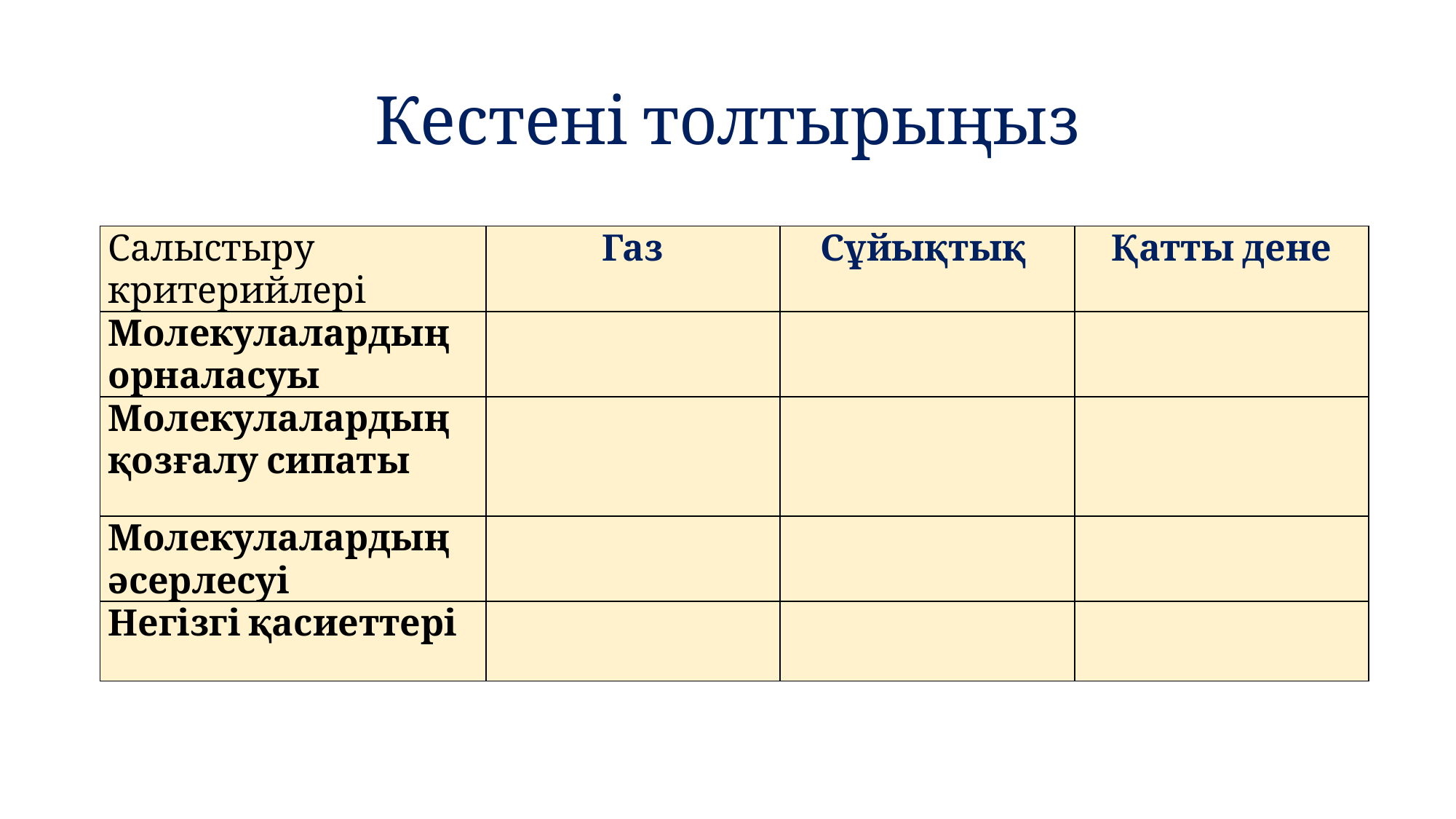

# Кестені толтырыңыз
| Салыстыру критерийлері | Газ | Сұйықтық | Қатты дене |
| --- | --- | --- | --- |
| Молекулалардың орналасуы |  |  |  |
| Молекулалардың қозғалу сипаты |  |  |  |
| Молекулалардың әсерлесуі |  |  |  |
| Негізгі қасиеттері |  |  |  |